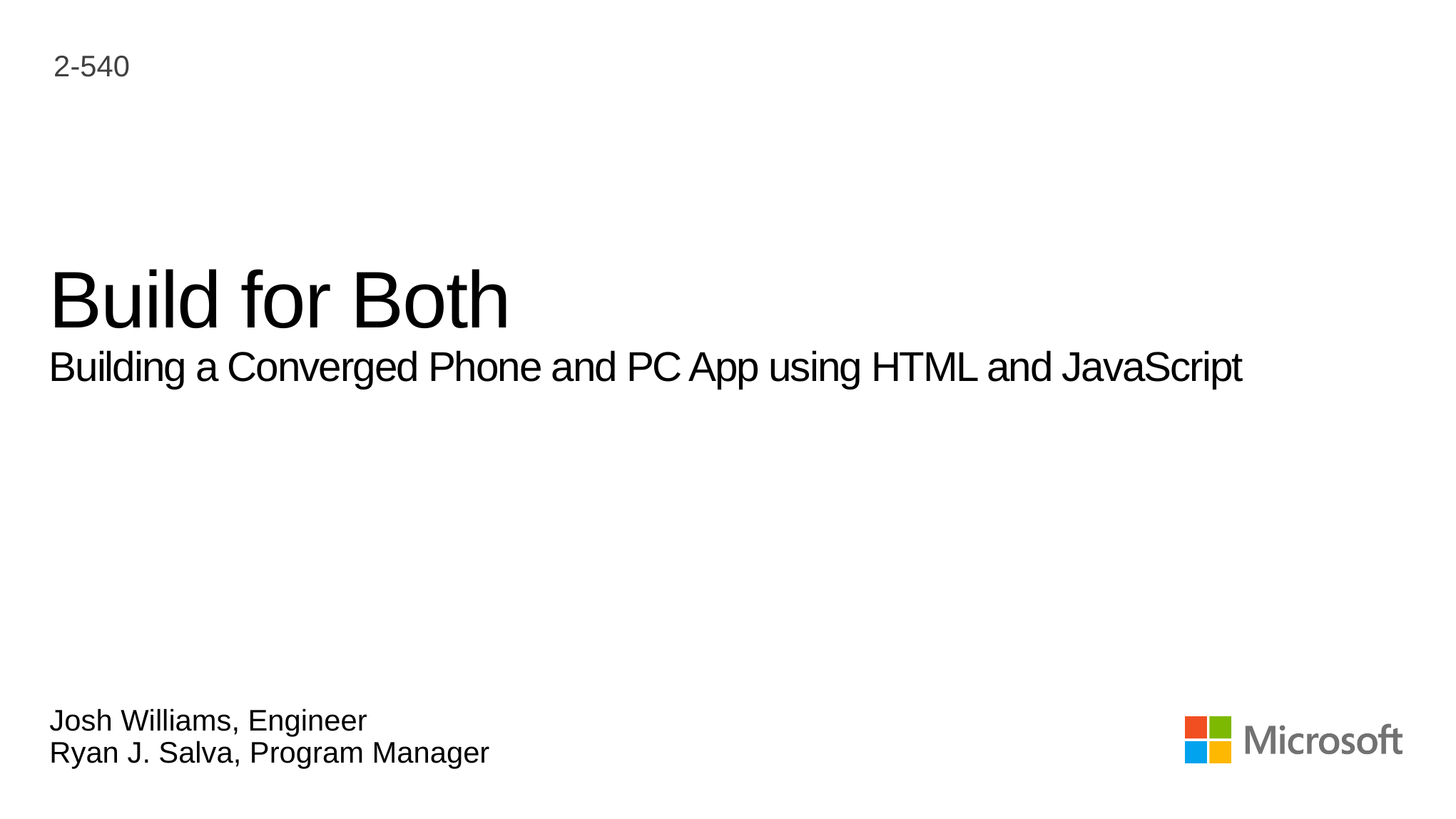

2-540
# Build for Both Building a Converged Phone and PC App using HTML and JavaScript
Josh Williams, Engineer
Ryan J. Salva, Program Manager